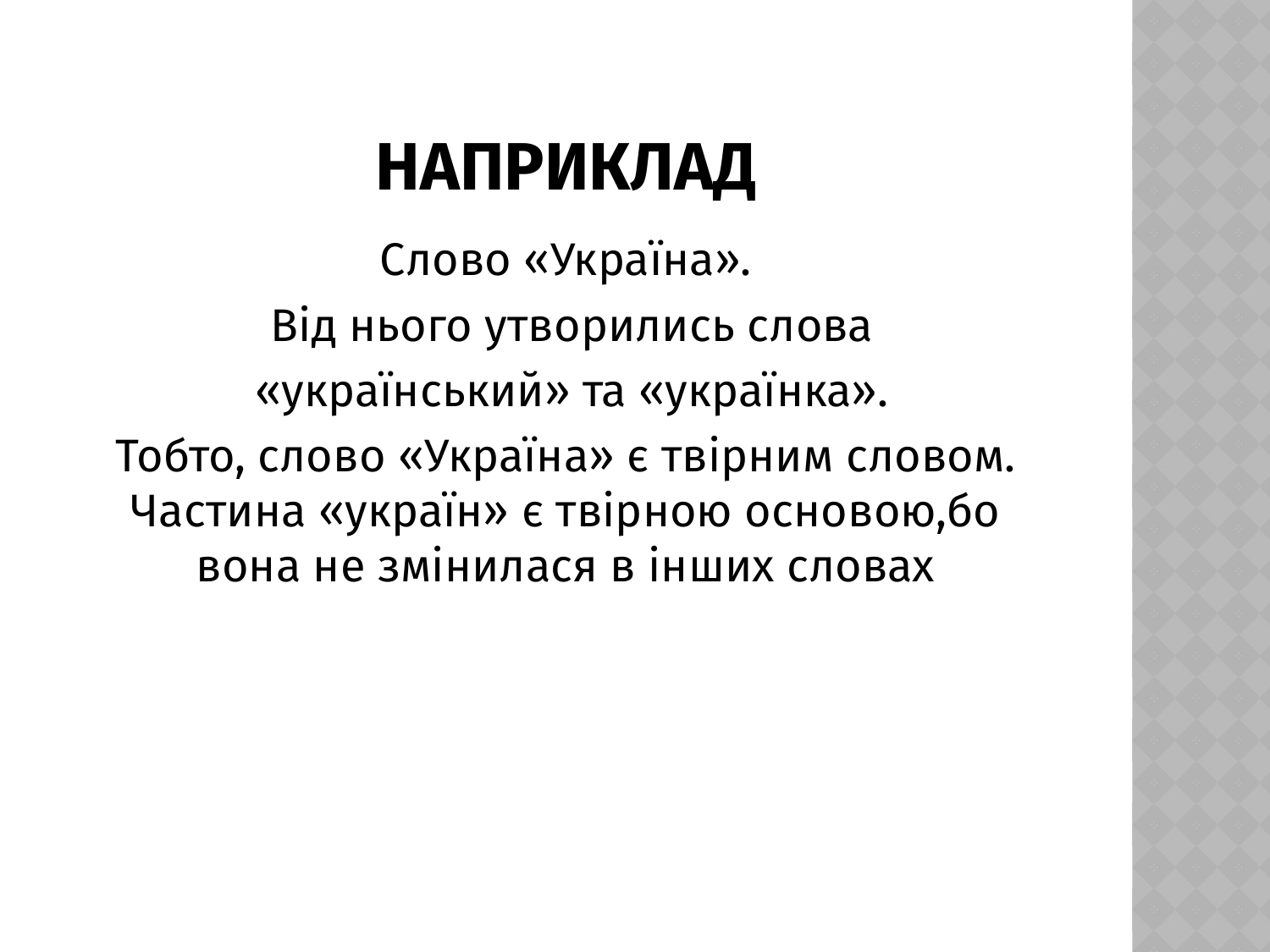

# Наприклад
Слово «Україна».
 Від нього утворились слова
 «український» та «українка».
Тобто, слово «Україна» є твірним словом. Частина «україн» є твірною основою,бо вона не змінилася в інших словах